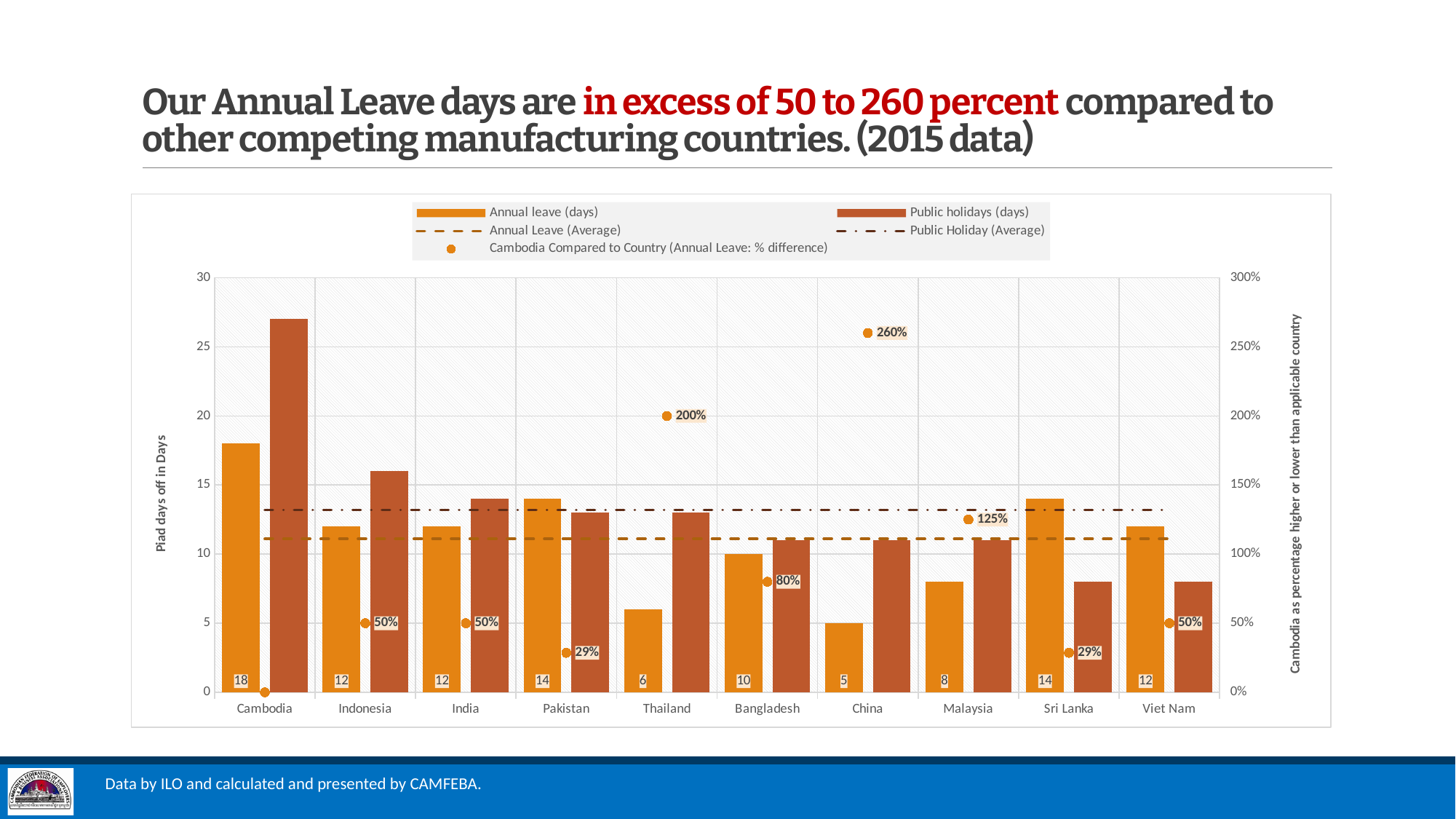

# Our Annual Leave days are in excess of 50 to 260 percent compared to other competing manufacturing countries. (2015 data)

### Chart

| Category | Annual leave (days) | Public holidays (days) | Annual Leave (Average) | Public Holiday (Average) | Cambodia Compared to Country (Annual Leave: % difference) |
|---|---|---|---|---|---|
| Cambodia | 18.0 | 27.0 | 11.1 | 13.2 | 0.0 |
| Indonesia | 12.0 | 16.0 | 11.1 | 13.2 | 0.5 |
| India | 12.0 | 14.0 | 11.1 | 13.2 | 0.5 |
| Pakistan | 14.0 | 13.0 | 11.1 | 13.2 | 0.2857142857142857 |
| Thailand | 6.0 | 13.0 | 11.1 | 13.2 | 2.0 |
| Bangladesh | 10.0 | 11.0 | 11.1 | 13.2 | 0.8 |
| China | 5.0 | 11.0 | 11.1 | 13.2 | 2.6 |
| Malaysia | 8.0 | 11.0 | 11.1 | 13.2 | 1.25 |
| Sri Lanka | 14.0 | 8.0 | 11.1 | 13.2 | 0.2857142857142857 |
| Viet Nam | 12.0 | 8.0 | 11.1 | 13.2 | 0.5 |
Data by ILO and calculated and presented by CAMFEBA.